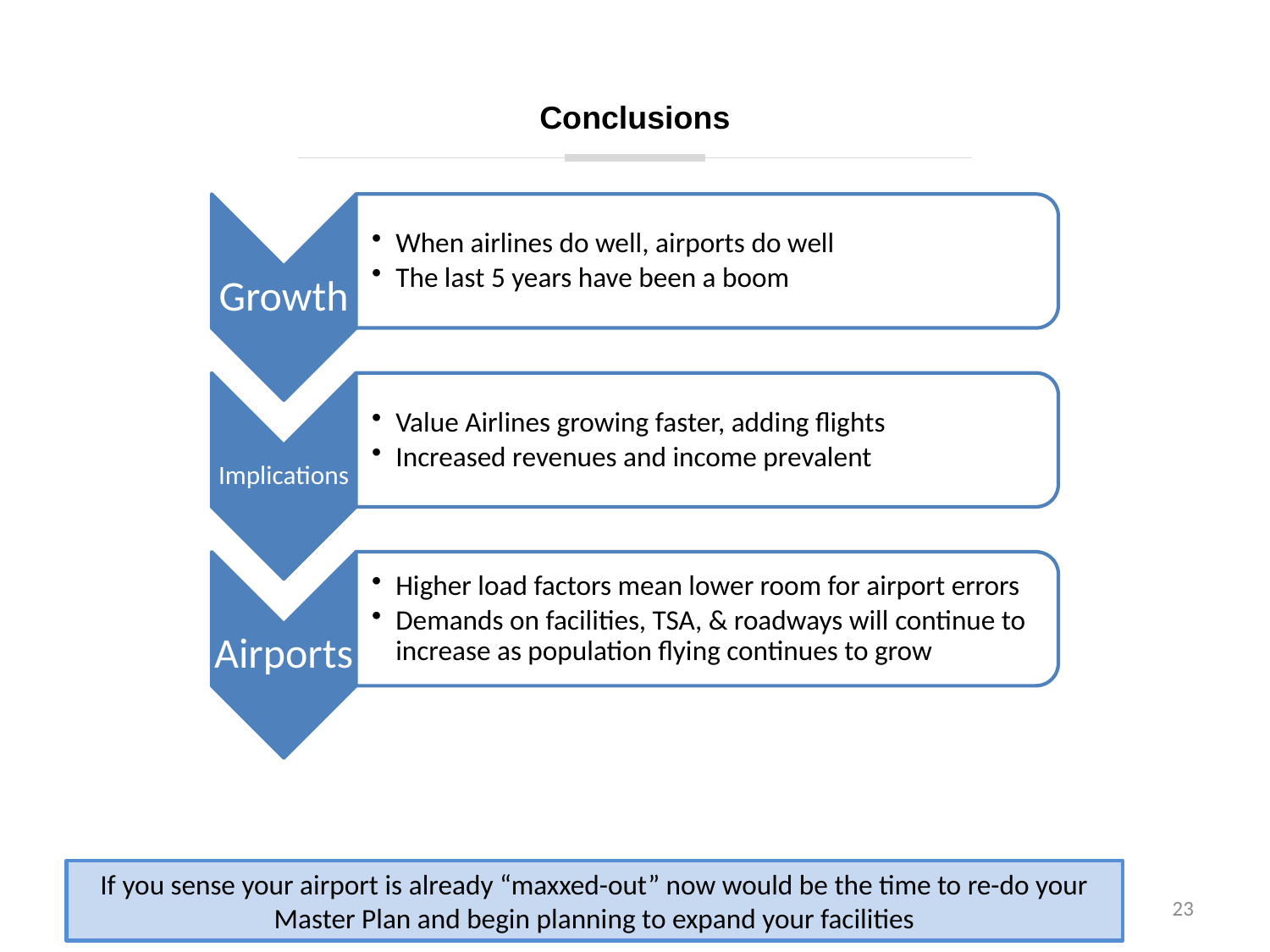

Conclusions
Growth
When airlines do well, airports do well
The last 5 years have been a boom
Implications
Value Airlines growing faster, adding flights
Increased revenues and income prevalent
Airports
Higher load factors mean lower room for airport errors
Demands on facilities, TSA, & roadways will continue to increase as population flying continues to grow
If you sense your airport is already “maxxed-out” now would be the time to re-do your Master Plan and begin planning to expand your facilities
23